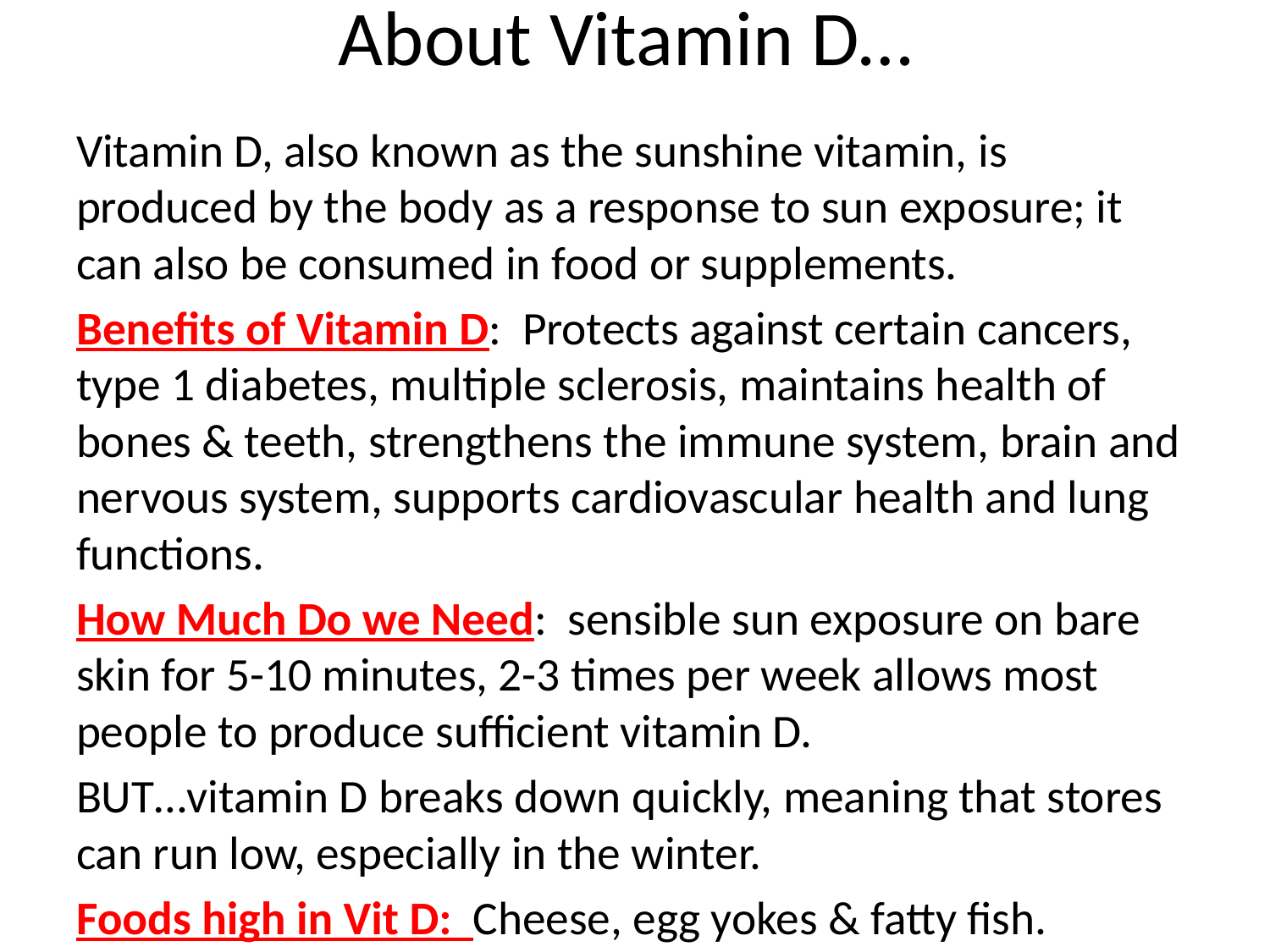

# About Vitamin D…
Vitamin D, also known as the sunshine vitamin, is produced by the body as a response to sun exposure; it can also be consumed in food or supplements.
Benefits of Vitamin D:  Protects against certain cancers, type 1 diabetes, multiple sclerosis, maintains health of bones & teeth, strengthens the immune system, brain and nervous system, supports cardiovascular health and lung functions.
How Much Do we Need:  sensible sun exposure on bare skin for 5-10 minutes, 2-3 times per week allows most people to produce sufficient vitamin D.
BUT…vitamin D breaks down quickly, meaning that stores can run low, especially in the winter.
Foods high in Vit D:  Cheese, egg yokes & fatty fish.